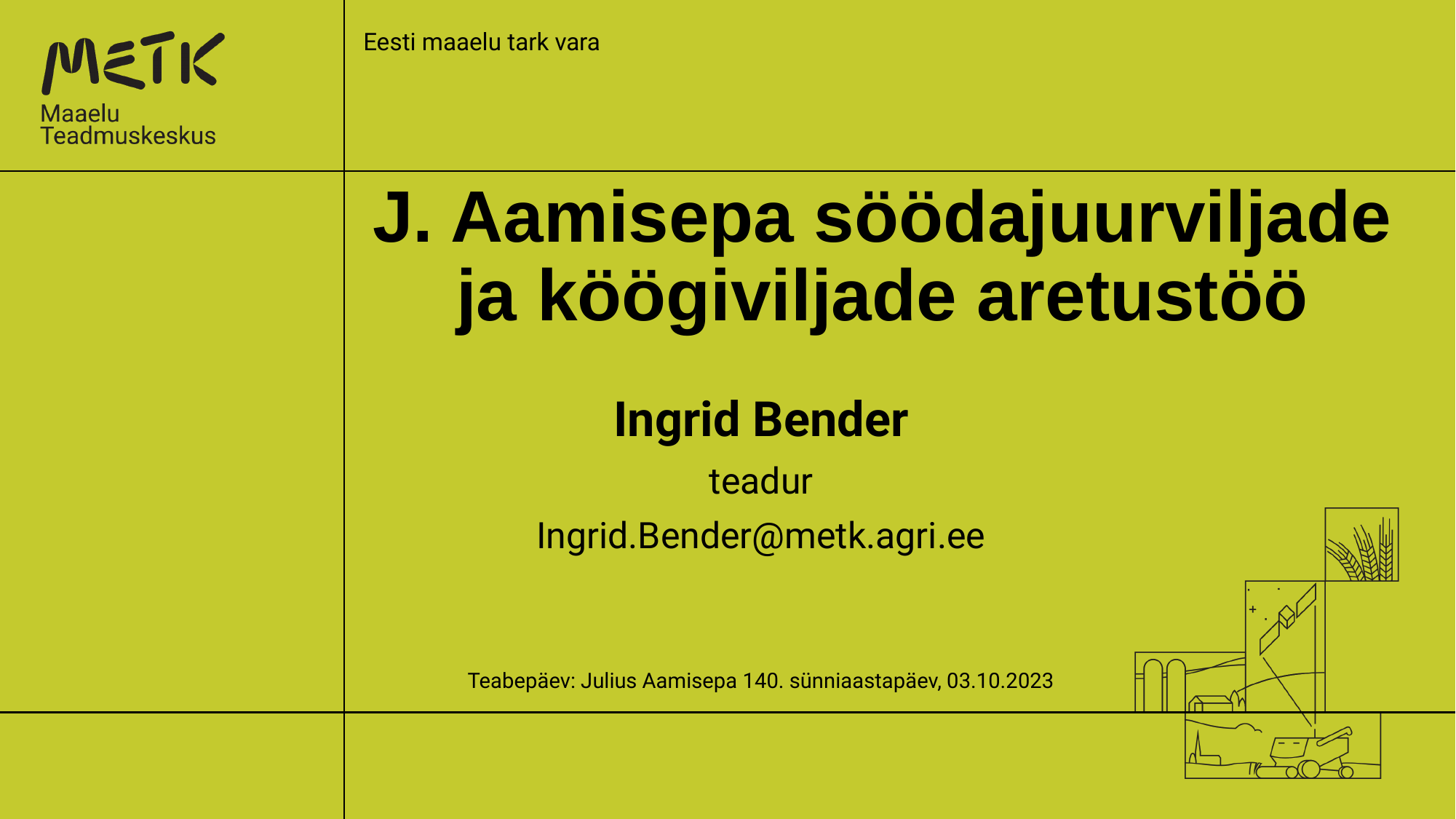

Eesti maaelu tark vara
# J. Aamisepa söödajuurviljade ja köögiviljade aretustöö
Ingrid Bender
teadur
Ingrid.Bender@metk.agri.ee
Teabepäev: Julius Aamisepa 140. sünniaastapäev, 03.10.2023